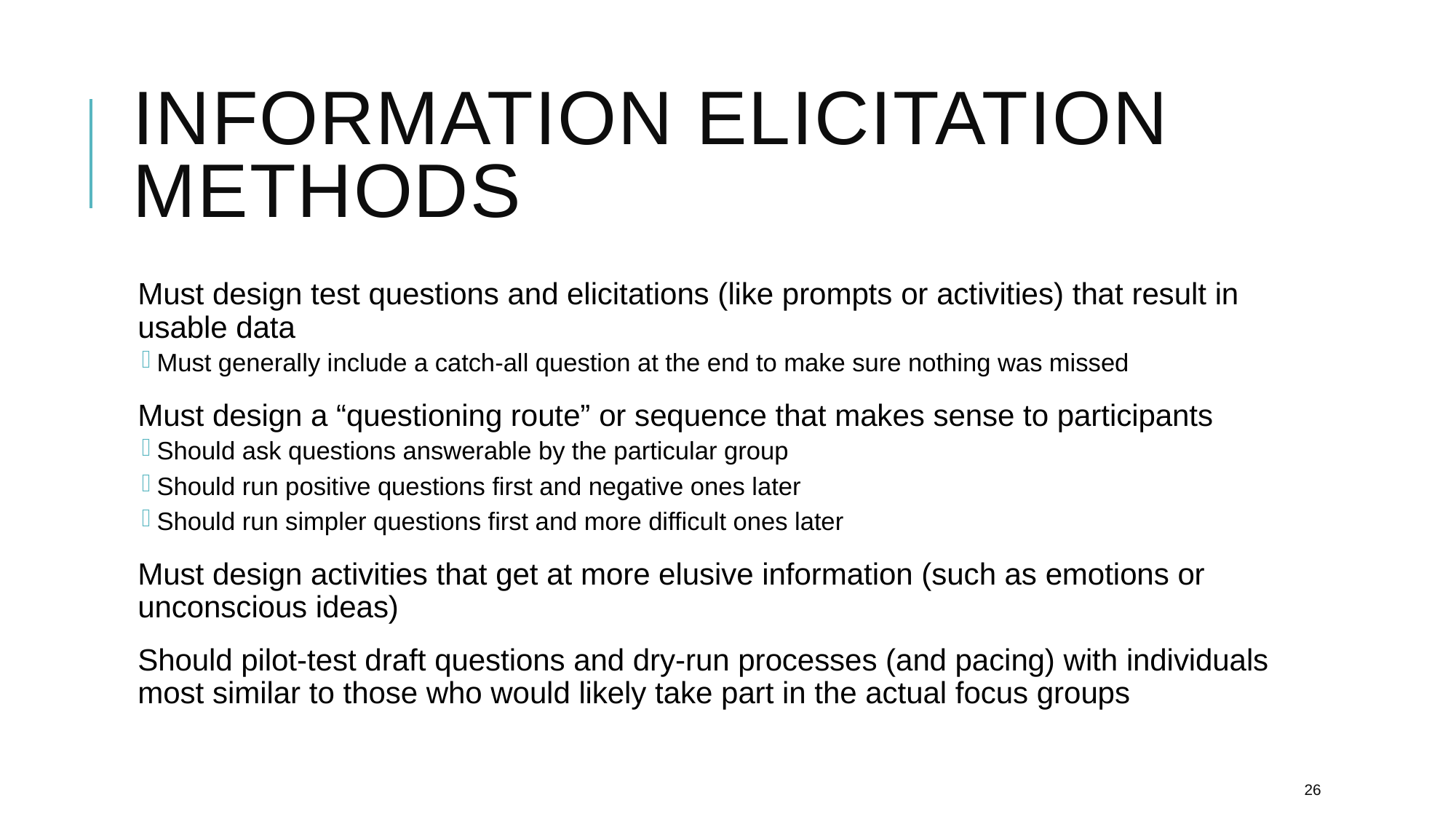

# Information Elicitation Methods
Must design test questions and elicitations (like prompts or activities) that result in usable data
Must generally include a catch-all question at the end to make sure nothing was missed
Must design a “questioning route” or sequence that makes sense to participants
Should ask questions answerable by the particular group
Should run positive questions first and negative ones later
Should run simpler questions first and more difficult ones later
Must design activities that get at more elusive information (such as emotions or unconscious ideas)
Should pilot-test draft questions and dry-run processes (and pacing) with individuals most similar to those who would likely take part in the actual focus groups

26